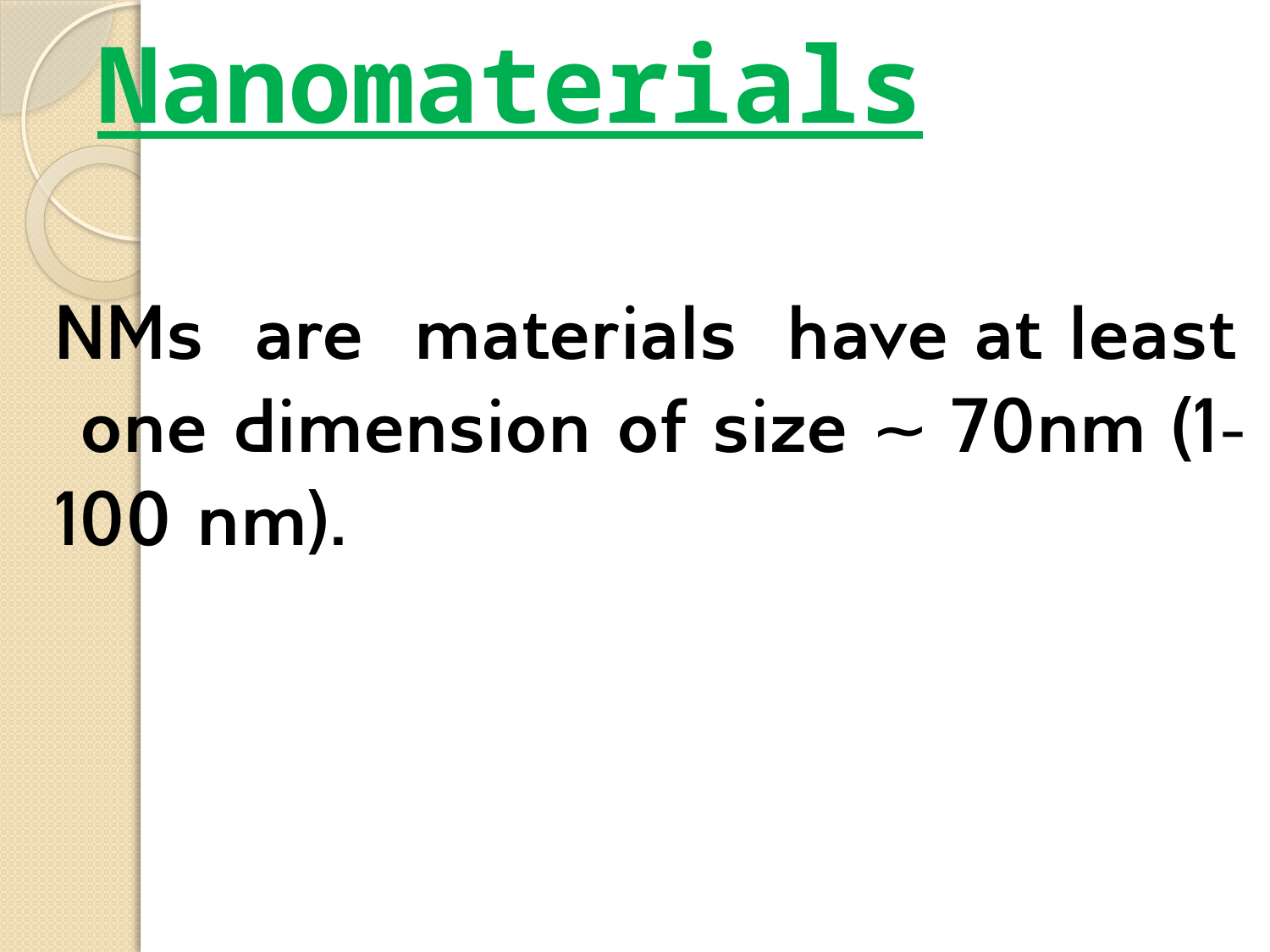

# Nanomaterials
NMs  are  materials  have at least  one dimension of size ~ 70nm (1-100 nm).